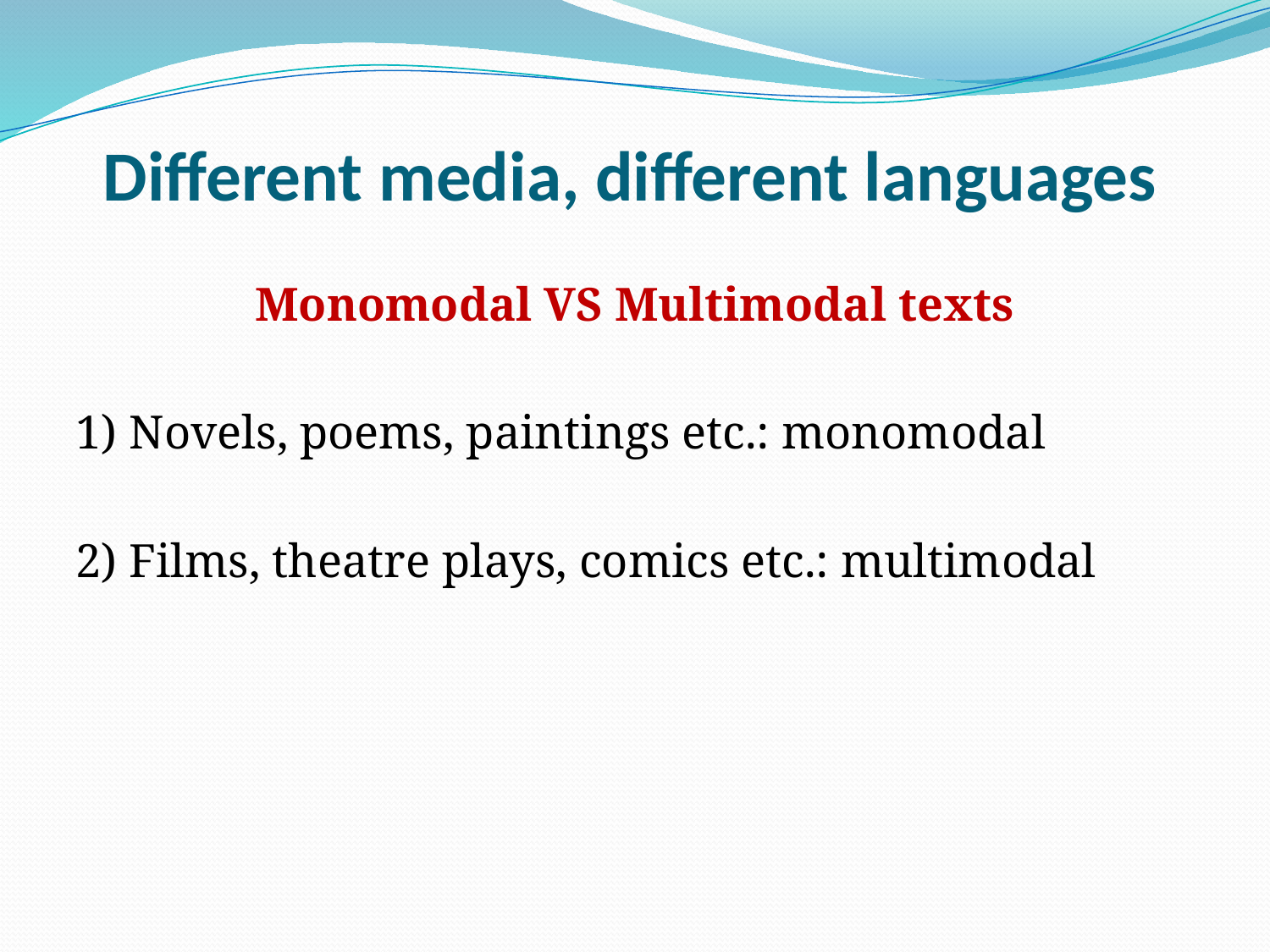

# Different media, different languages
Monomodal VS Multimodal texts

1) Novels, poems, paintings etc.: monomodal

2) Films, theatre plays, comics etc.: multimodal